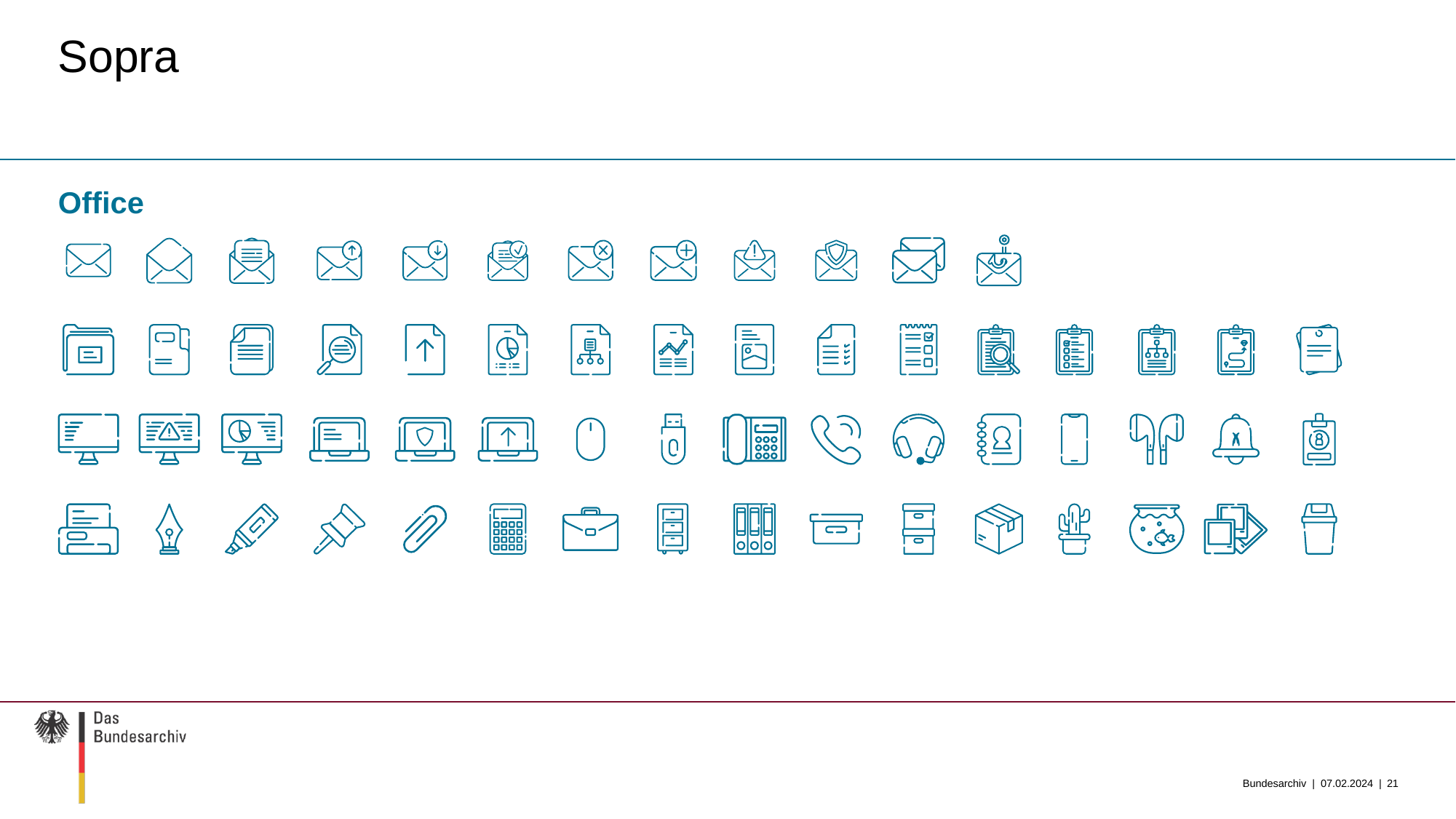

# Sopra

Office

Bundesarchiv  |  07.02.2024  |
21